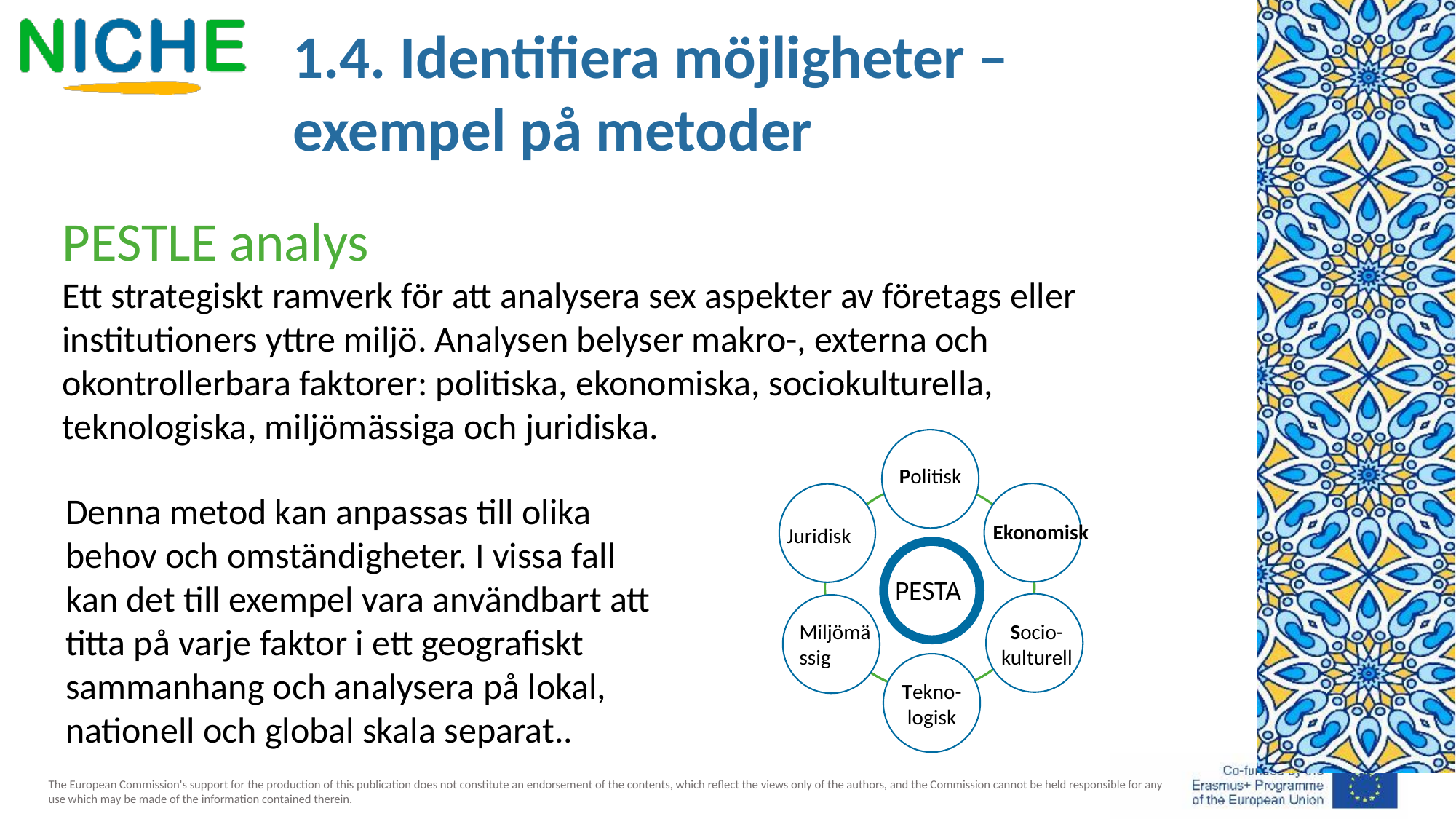

1.4. Identifiera möjligheter – exempel på metoder
PESTLE analys
Ett strategiskt ramverk för att analysera sex aspekter av företags eller institutioners yttre miljö. Analysen belyser makro-, externa och okontrollerbara faktorer: politiska, ekonomiska, sociokulturella, teknologiska, miljömässiga och juridiska.

Politisk

Ekonomisk
Juridisk

PESTA

Miljömässig
Socio-
kulturell

Tekno-
logisk

Denna metod kan anpassas till olika behov och omständigheter. I vissa fall kan det till exempel vara användbart att titta på varje faktor i ett geografiskt sammanhang och analysera på lokal, nationell och global skala separat..